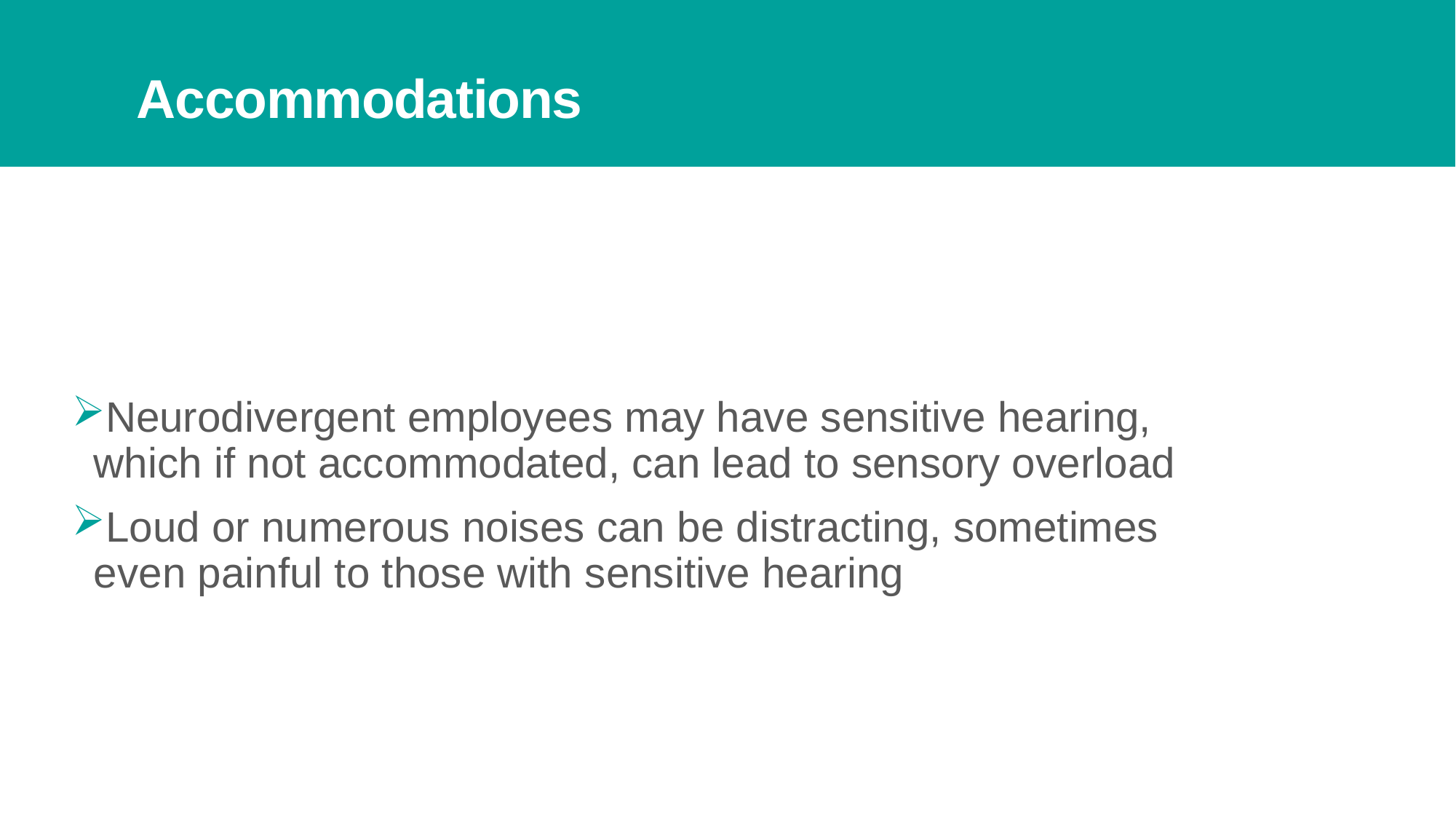

# Accommodations
Neurodivergent employees may have sensitive hearing, which if not accommodated, can lead to sensory overload
Loud or numerous noises can be distracting, sometimes even painful to those with sensitive hearing